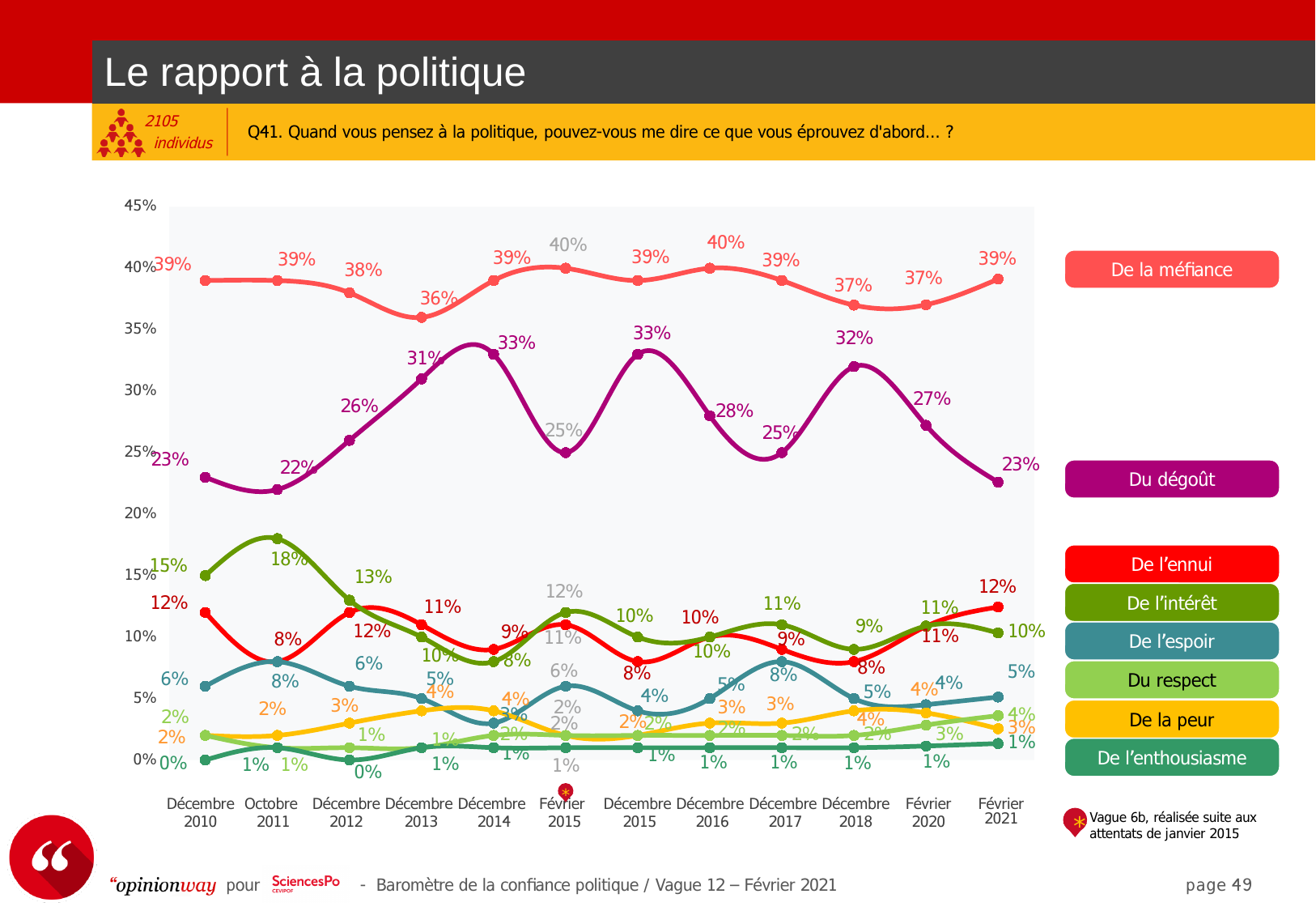

| Le rapport à la politique |
| --- |
Q41. Quand vous pensez à la politique, pouvez-vous me dire ce que vous éprouvez d'abord... ?

### Chart

| Category | méfiance | dégoût | ennui | espoir | peur | respect | enthousiasme | intérêt |
|---|---|---|---|---|---|---|---|---|
| Colonne8 | 0.39 | 0.23 | 0.12 | 0.06 | 0.02 | 0.02 | 0.0 | 0.15 |
| Colonne9 | 0.39 | 0.22 | 0.08 | 0.08 | 0.02 | 0.01 | 0.01 | 0.18 |
| Colonne10 | 0.38 | 0.26 | 0.12 | 0.06 | 0.03 | 0.01 | 0.0 | 0.13 |
| Colonne11 | 0.36 | 0.31 | 0.11 | 0.05 | 0.04 | 0.01 | 0.01 | 0.1 |
| Colonne12 | 0.39 | 0.33 | 0.09 | 0.03 | 0.04 | 0.02 | 0.01 | 0.08 |
| Colonne13 | 0.4 | 0.25 | 0.11 | 0.06 | 0.02 | 0.02 | 0.01 | 0.12 |
| Colonne14 | 0.39 | 0.33 | 0.08 | 0.04 | 0.02 | 0.02 | 0.01 | 0.1 |
| Colonne15 | 0.4 | 0.28 | 0.1 | 0.05 | 0.03 | 0.02 | 0.01 | 0.1 |
| Colonne16 | 0.39 | 0.25 | 0.09 | 0.08 | 0.03 | 0.02 | 0.01 | 0.11 |
De la méfiance

Du dégoût
De l’ennui
De l’intérêt
De l’espoir
Du respect
De la peur
De l’enthousiasme

*

| Décembre 2010 | Octobre 2011 | Décembre 2012 | Décembre 2013 | Décembre 2014 | Février 2015 | Décembre 2015 | Décembre 2016 | Décembre 2017 | Décembre 2018 | Février 2020 | Février 2021 |
| --- | --- | --- | --- | --- | --- | --- | --- | --- | --- | --- | --- |
Vague 6b, réalisée suite aux attentats de janvier 2015

*